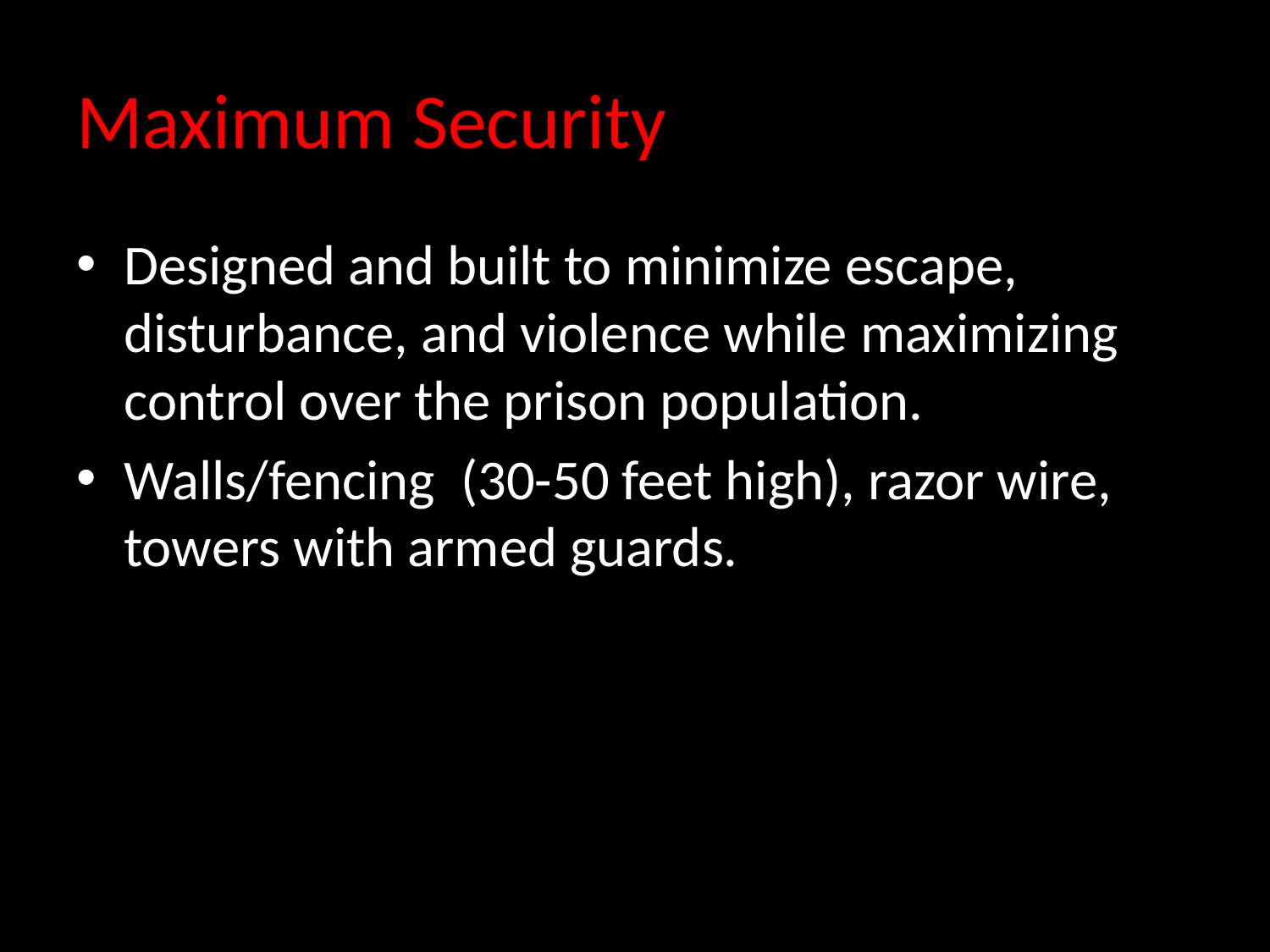

# Maximum Security
Designed and built to minimize escape, disturbance, and violence while maximizing control over the prison population.
Walls/fencing  (30-50 feet high), razor wire, towers with armed guards.